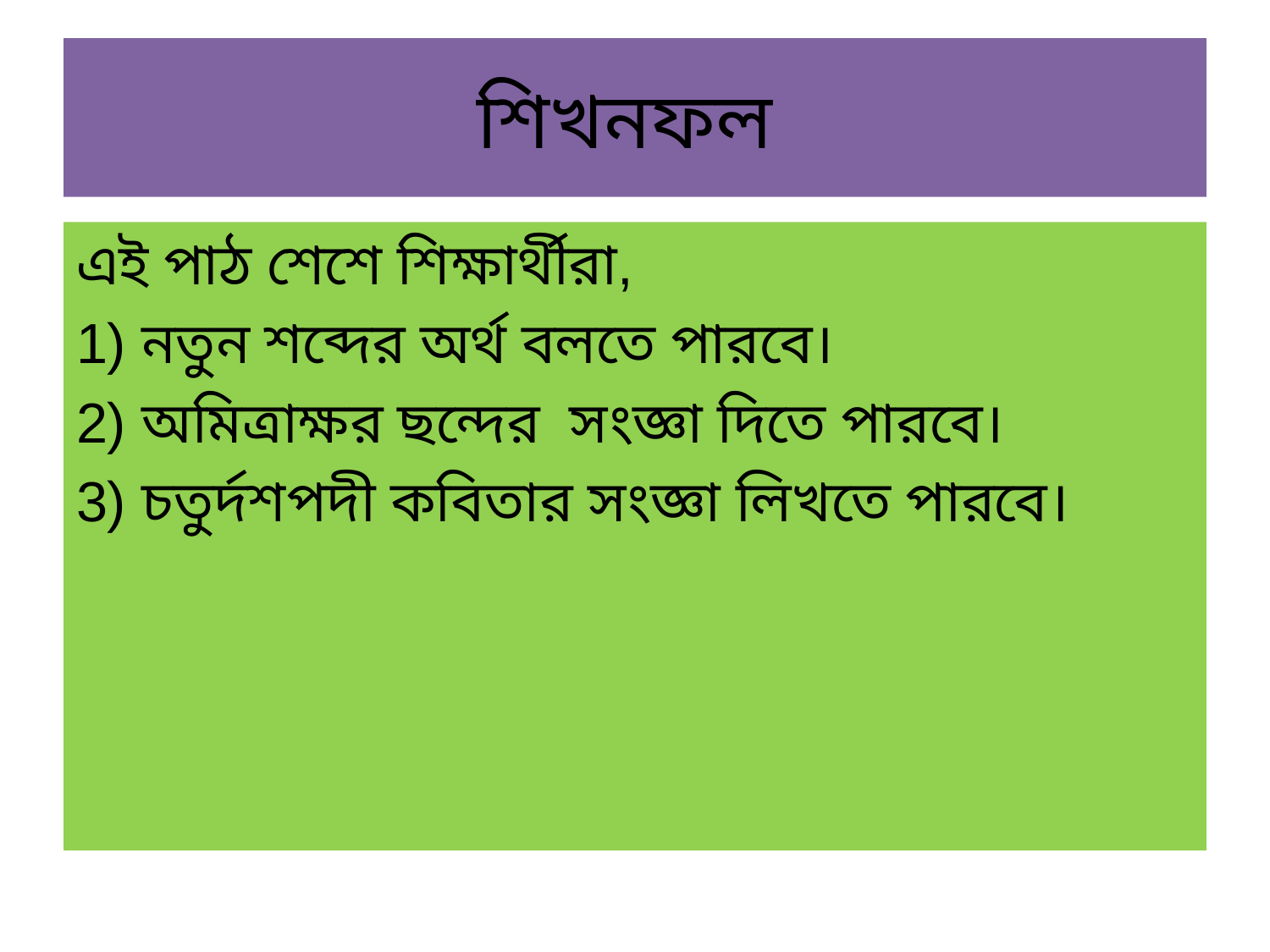

# শিখনফল
এই পাঠ শেশে শিক্ষার্থীরা,
1) নতুন শব্দের অর্থ বলতে পারবে।
2) অমিত্রাক্ষর ছন্দের  সংজ্ঞা দিতে পারবে।
3) চতুর্দশপদী কবিতার সংজ্ঞা লিখতে পারবে।